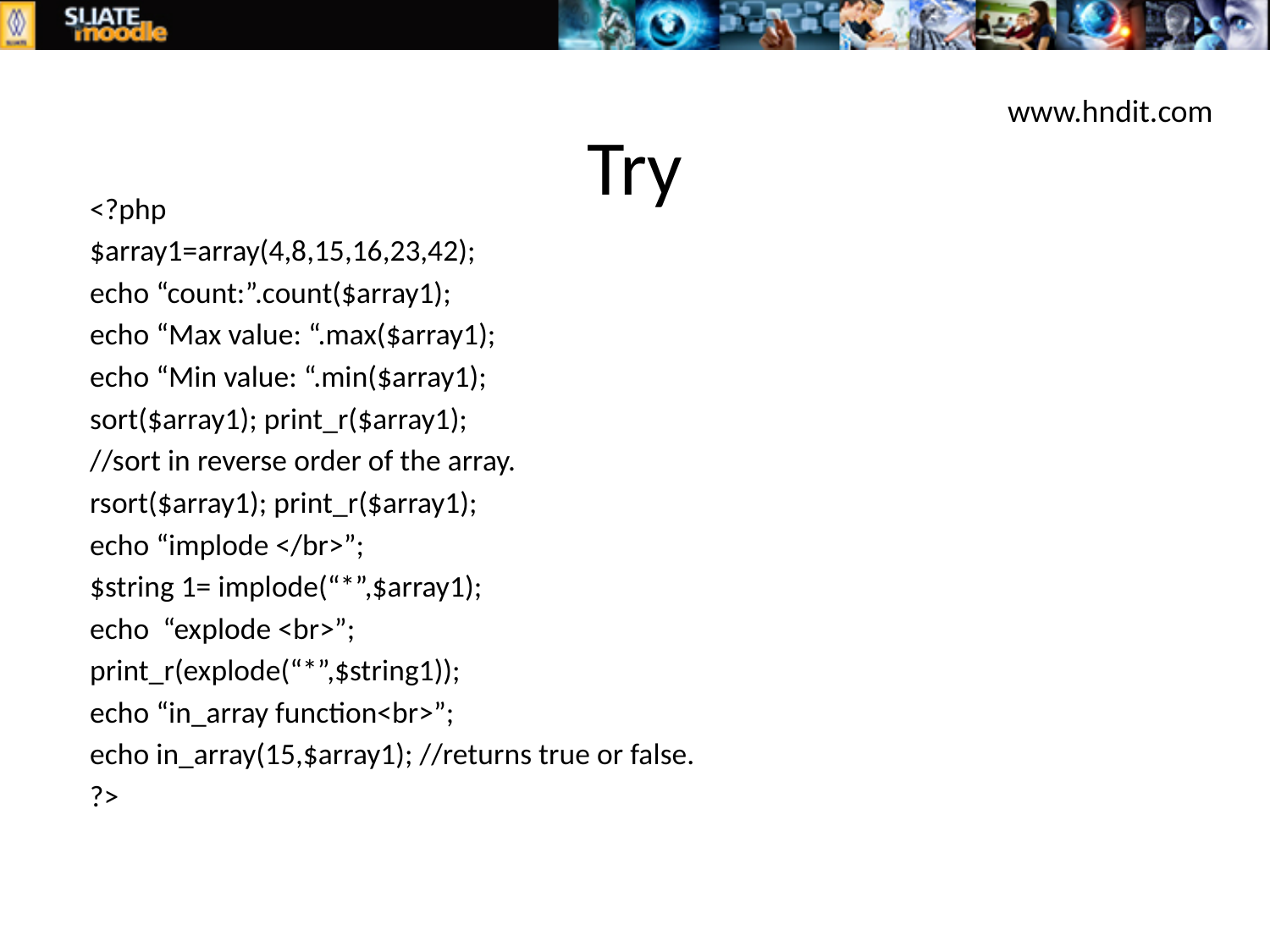

# Try
www.hndit.com
<?php
	$array1=array(4,8,15,16,23,42);
	echo “count:”.count($array1);
	echo “Max value: “.max($array1);
	echo “Min value: “.min($array1);
	sort($array1); print_r($array1);
	//sort in reverse order of the array.
	rsort($array1); print_r($array1);
	echo “implode </br>”;
	$string 1= implode(“*”,$array1);
	echo  “explode <br>”;
	print_r(explode(“*”,$string1));
	echo “in_array function<br>”;
	echo in_array(15,$array1); //returns true or false.
?>